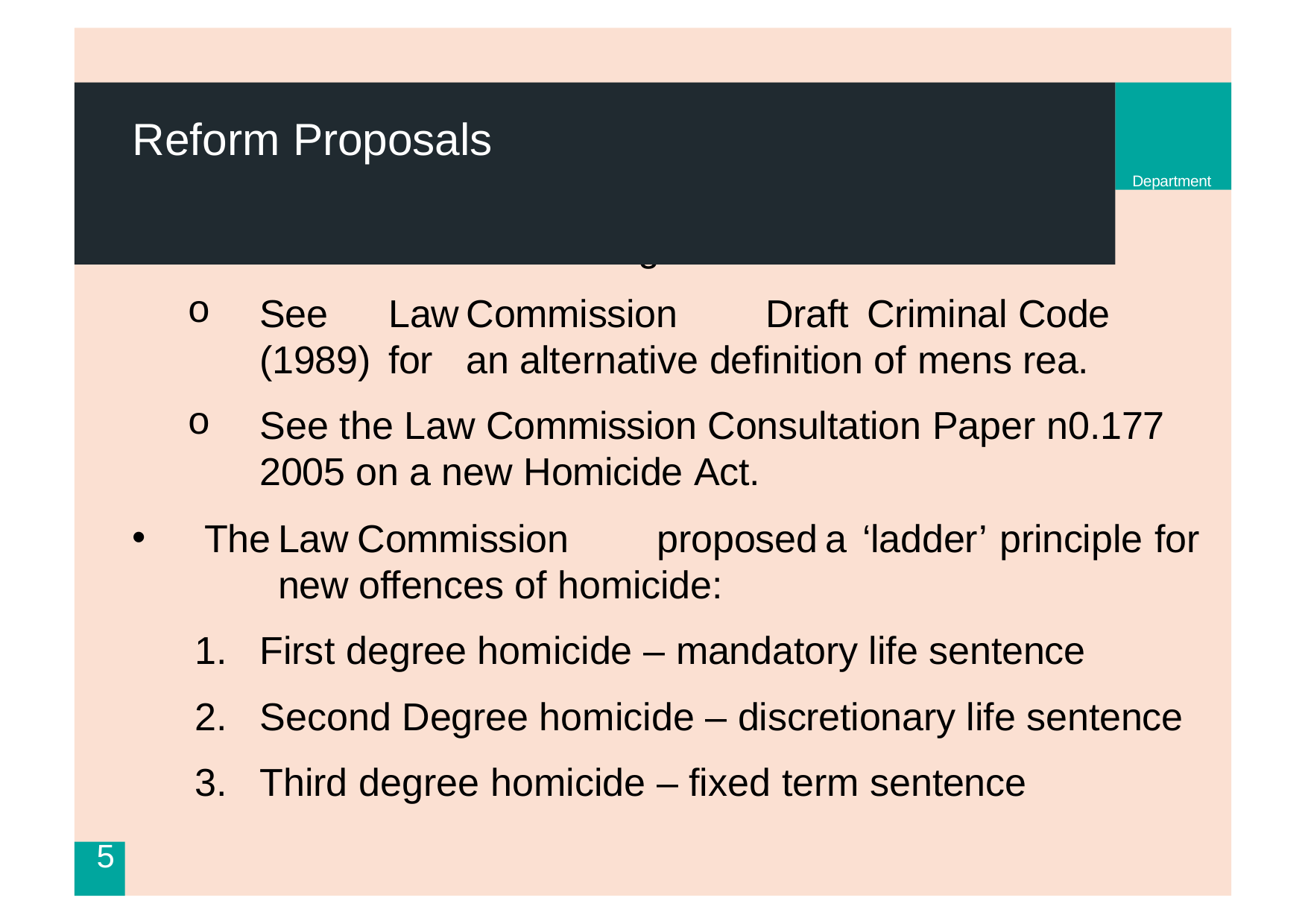

# Reform Proposals

Department
Is the current definition a good definition?
See	Law	Commission	Draft	Criminal	Code	(1989)	for	an alternative definition of mens rea.
See the Law Commission Consultation Paper n0.177 2005 on a new Homicide Act.
The	Law	Commission	proposed	a	‘ladder’	principle	for	new offences of homicide:
First degree homicide – mandatory life sentence
Second Degree homicide – discretionary life sentence
Third degree homicide – fixed term sentence

5